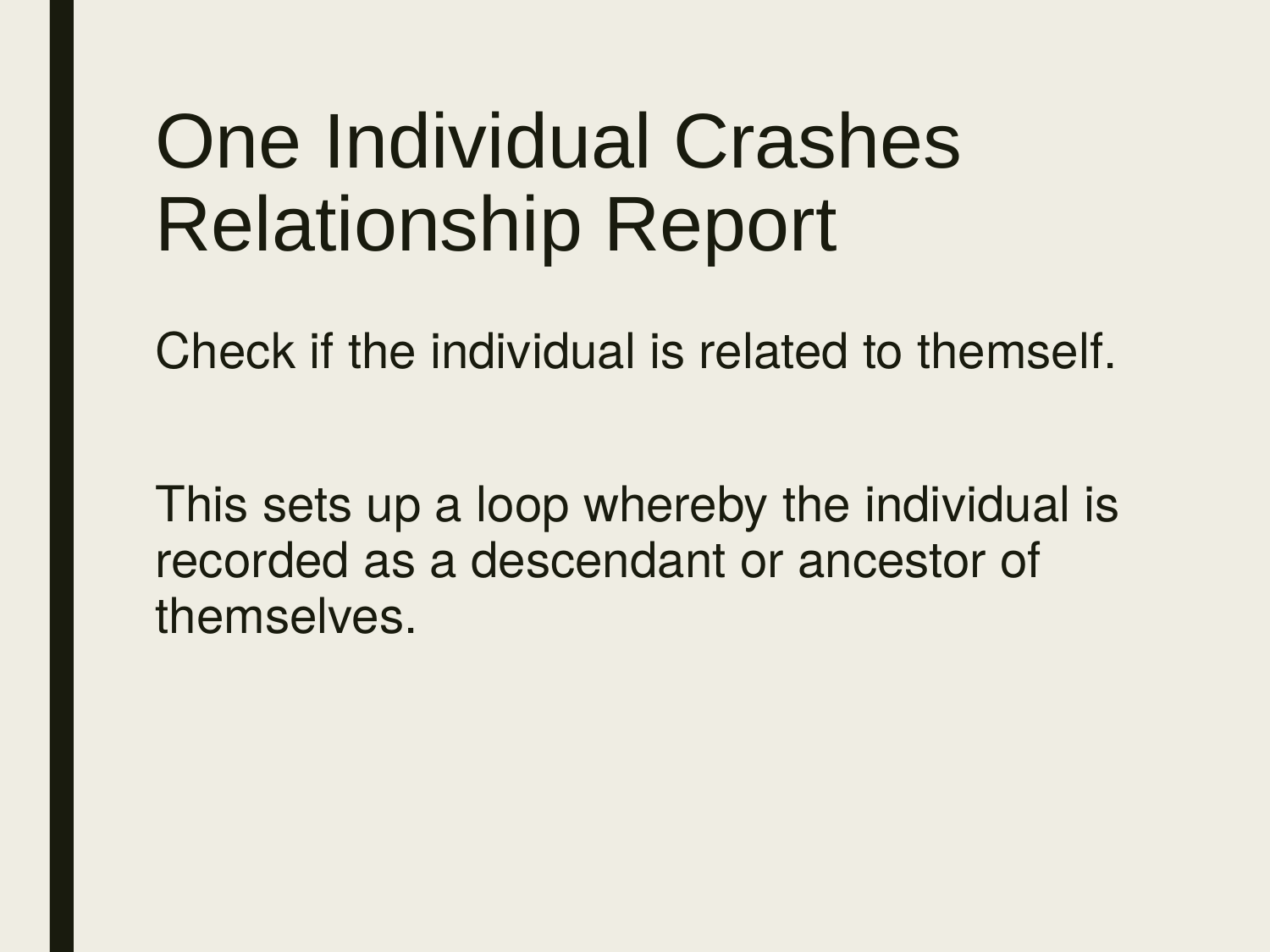

# One Individual Crashes Relationship Report
Check if the individual is related to themself.

This sets up a loop whereby the individual is recorded as a descendant or ancestor of themselves.